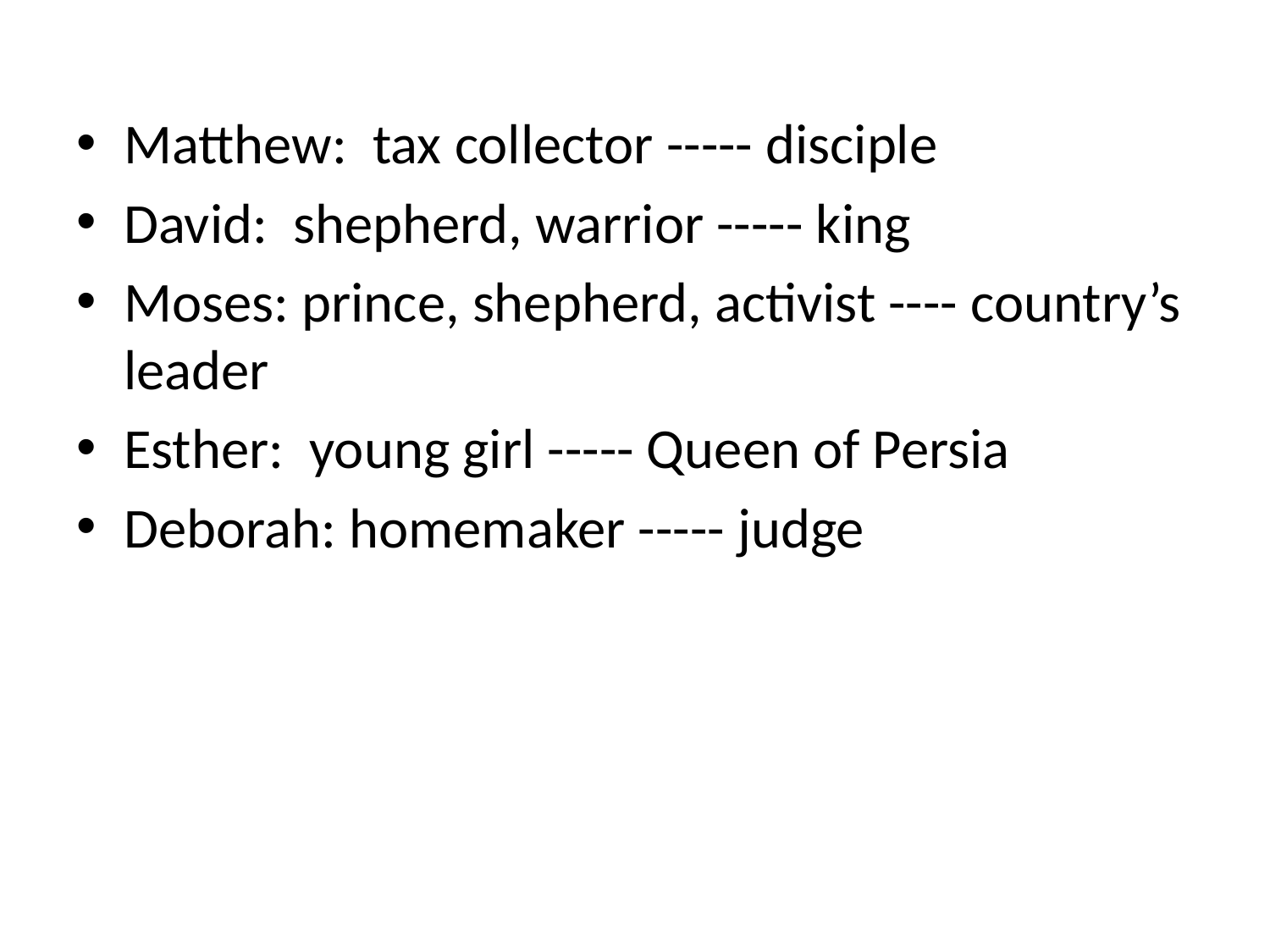

Matthew:  tax collector ----- disciple
David:  shepherd, warrior ----- king
Moses: prince, shepherd, activist ---- country’s leader
Esther:  young girl ----- Queen of Persia
Deborah: homemaker ----- judge